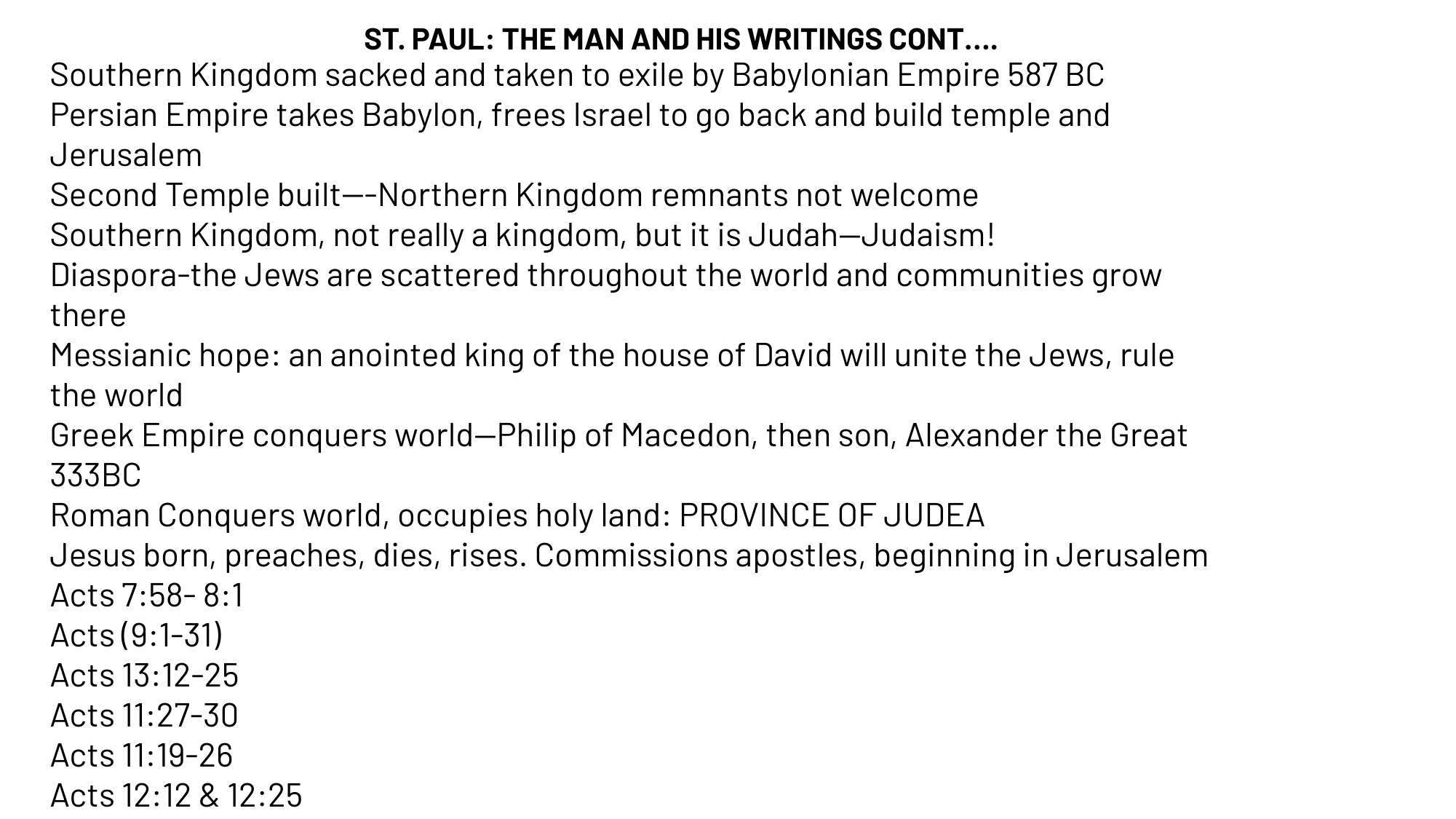

ST. PAUL: THE MAN AND HIS WRITINGS CONT….
Southern Kingdom sacked and taken to exile by Babylonian Empire 587 BC
Persian Empire takes Babylon, frees Israel to go back and build temple and Jerusalem
Second Temple built---Northern Kingdom remnants not welcome
Southern Kingdom, not really a kingdom, but it is Judah—Judaism!
Diaspora-the Jews are scattered throughout the world and communities grow there
Messianic hope: an anointed king of the house of David will unite the Jews, rule the world
Greek Empire conquers world—Philip of Macedon, then son, Alexander the Great 333BC
Roman Conquers world, occupies holy land: PROVINCE OF JUDEA
Jesus born, preaches, dies, rises. Commissions apostles, beginning in Jerusalem
Acts 7:58- 8:1
Acts (9:1-31)
Acts 13:12-25
Acts 11:27-30
Acts 11:19-26
Acts 12:12 & 12:25